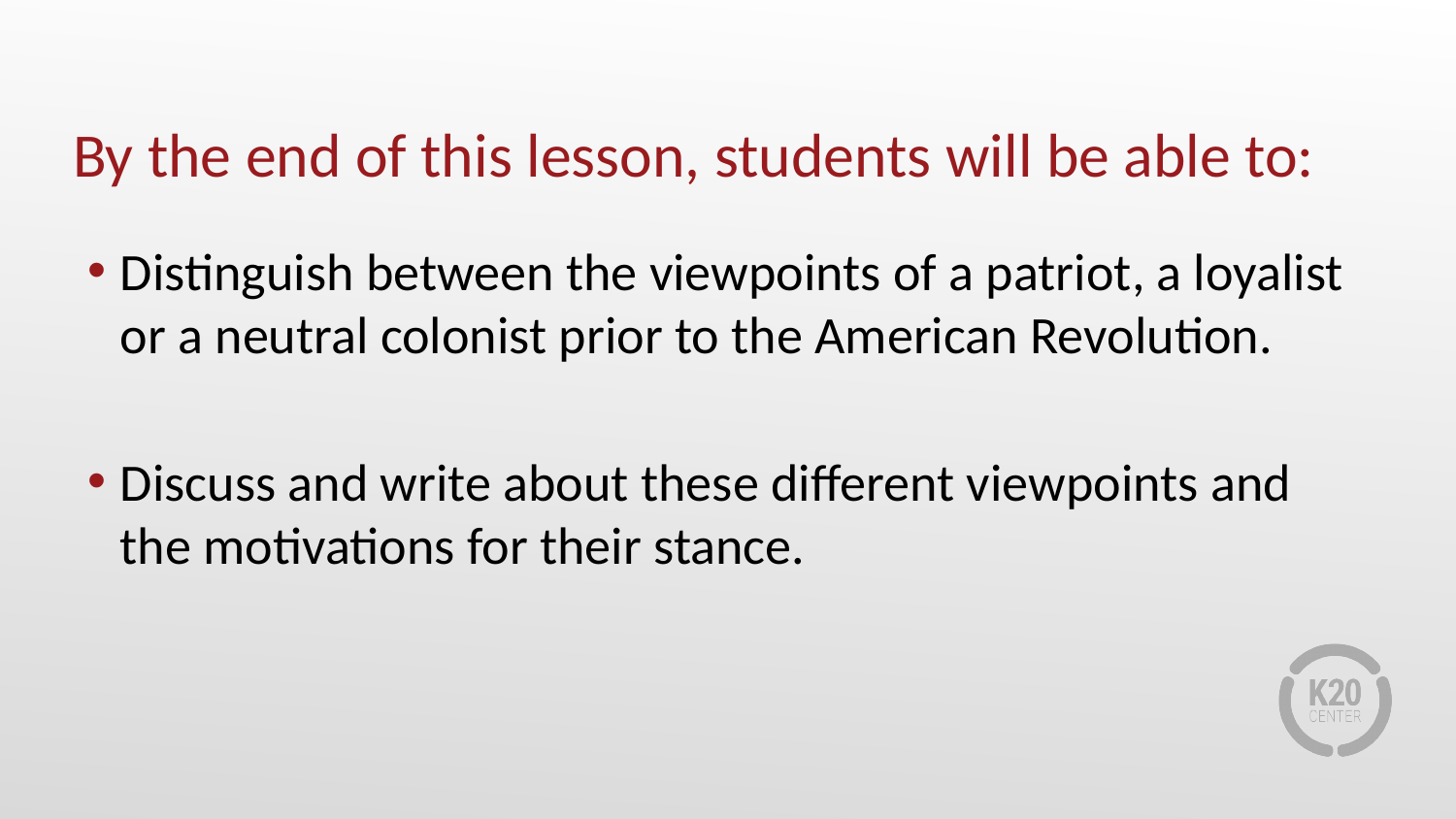

# By the end of this lesson, students will be able to:
Distinguish between the viewpoints of a patriot, a loyalist or a neutral colonist prior to the American Revolution.

Discuss and write about these different viewpoints and the motivations for their stance.